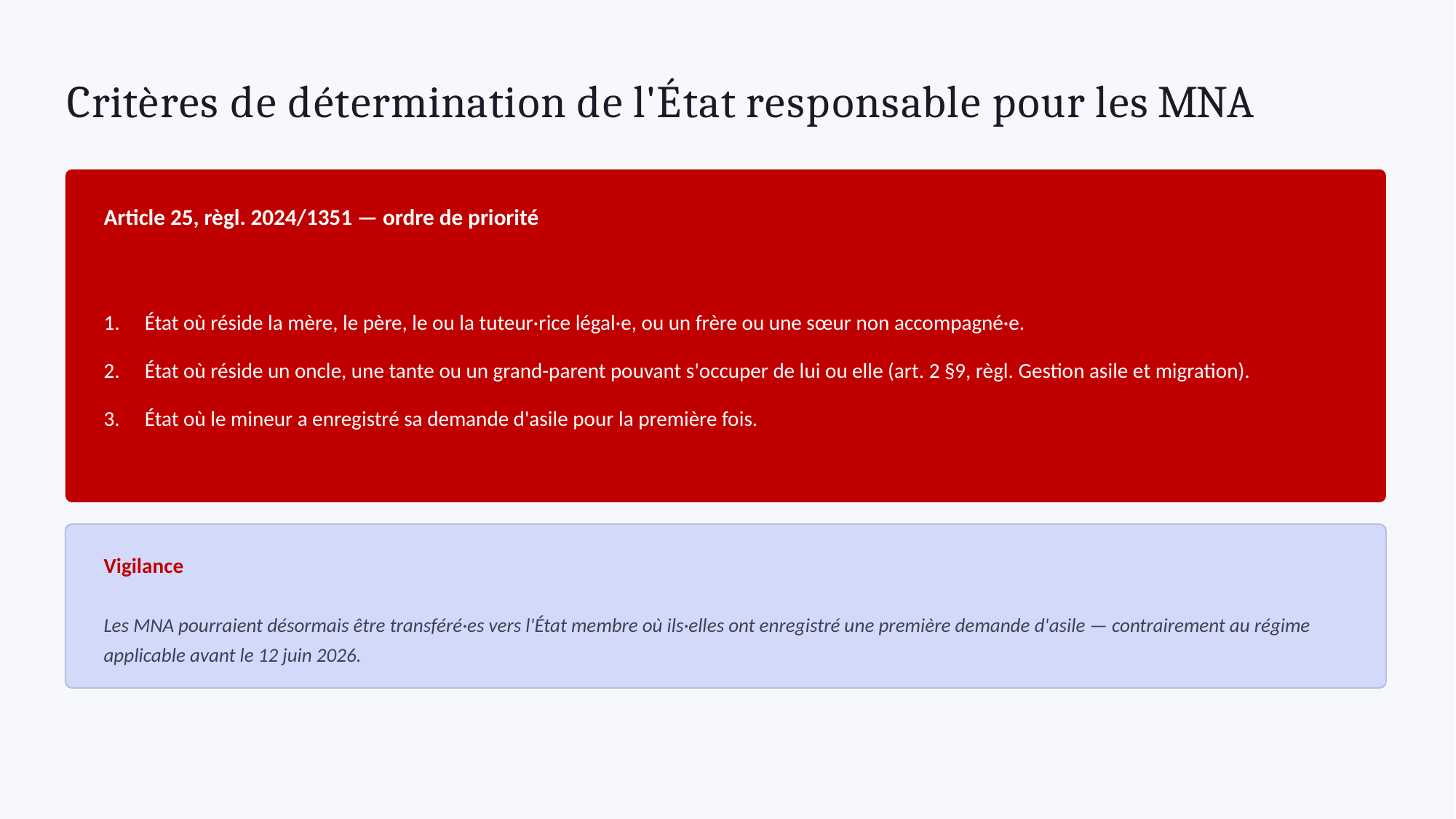

Critères de détermination de l'État responsable pour les MNA

Article 25, règl. 2024/1351 — ordre de priorité
État où réside la mère, le père, le ou la tuteur·rice légal·e, ou un frère ou une sœur non accompagné·e.
État où réside un oncle, une tante ou un grand-parent pouvant s'occuper de lui ou elle (art. 2 §9, règl. Gestion asile et migration).
État où le mineur a enregistré sa demande d'asile pour la première fois.

Vigilance
Les MNA pourraient désormais être transféré·es vers l'État membre où ils·elles ont enregistré une première demande d'asile — contrairement au régime applicable avant le 12 juin 2026.